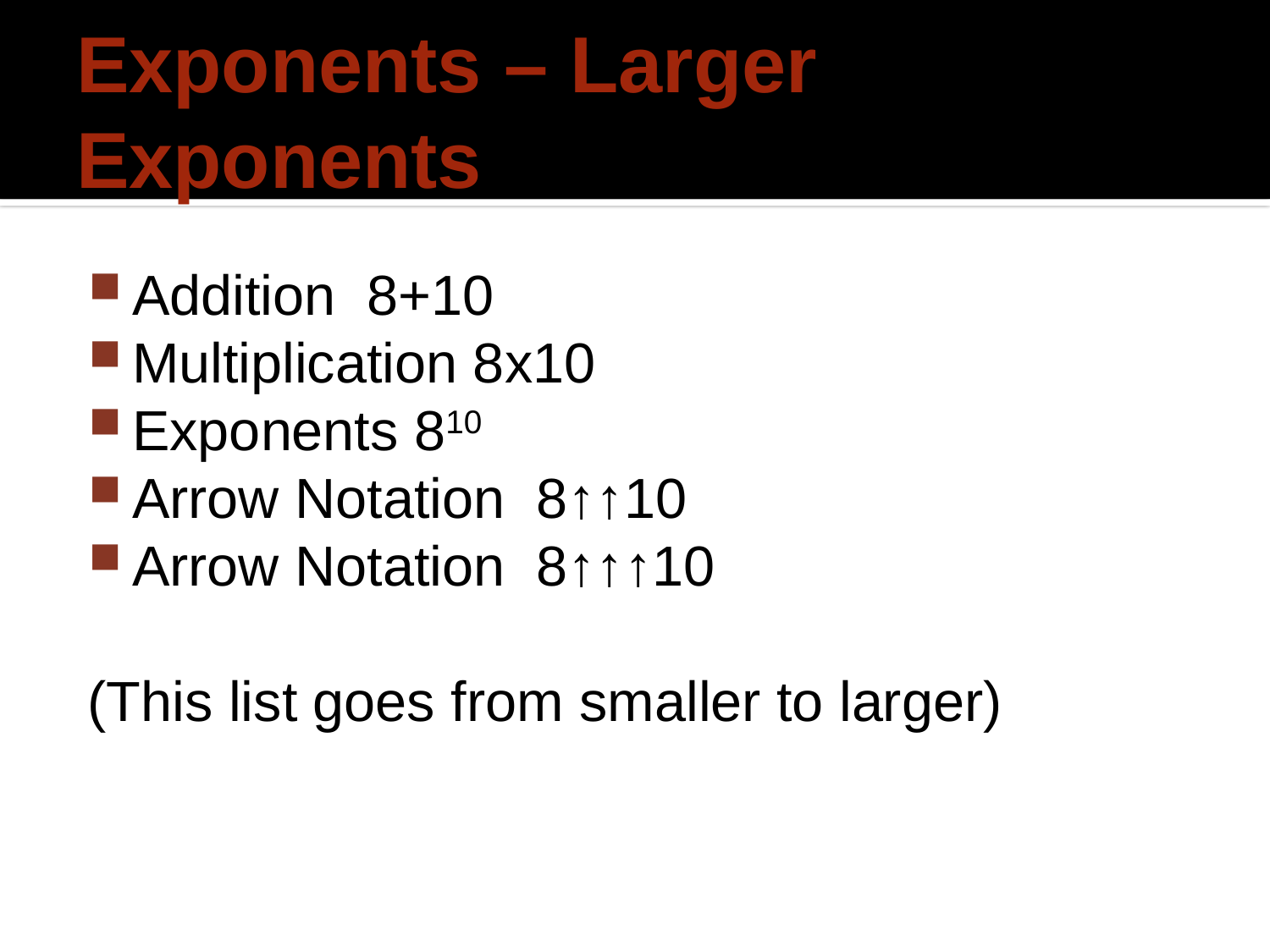

# Exponents – Larger Exponents
Addition  8+10
Multiplication 8x10
Exponents 810
Arrow Notation  8↑↑10
Arrow Notation  8↑↑↑10

(This list goes from smaller to larger)